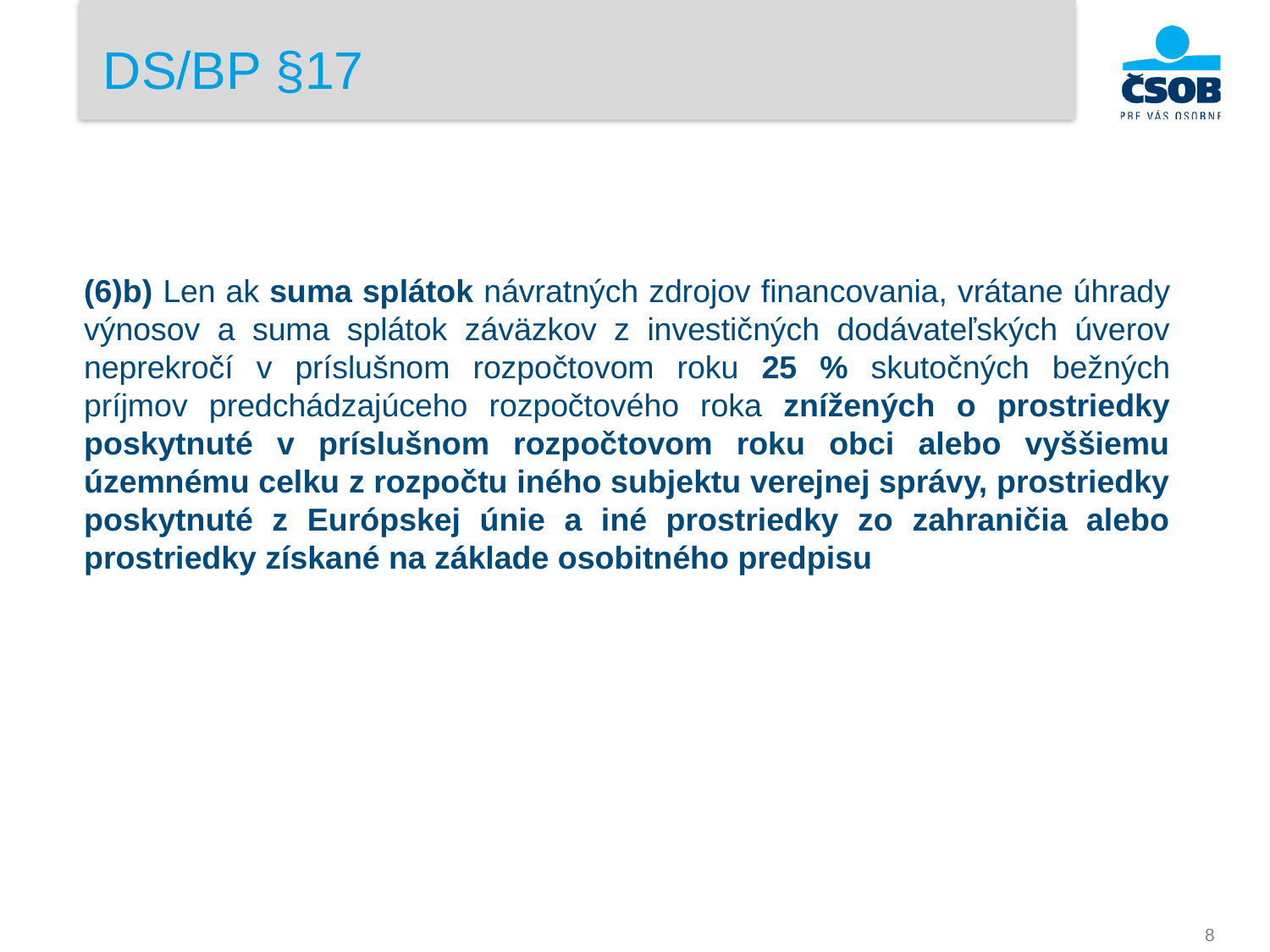

DS/BP §17

(6)b) Len ak suma splátok návratných zdrojov financovania, vrátane úhrady výnosov a suma splátok záväzkov z investičných dodávateľských úverov neprekročí v príslušnom rozpočtovom roku 25 % skutočných bežných príjmov predchádzajúceho rozpočtového roka znížených o prostriedky poskytnuté v príslušnom rozpočtovom roku obci alebo vyššiemu územnému celku z rozpočtu iného subjektu verejnej správy, prostriedky poskytnuté z Európskej únie a iné prostriedky zo zahraničia alebo prostriedky získané na základe osobitného predpisu